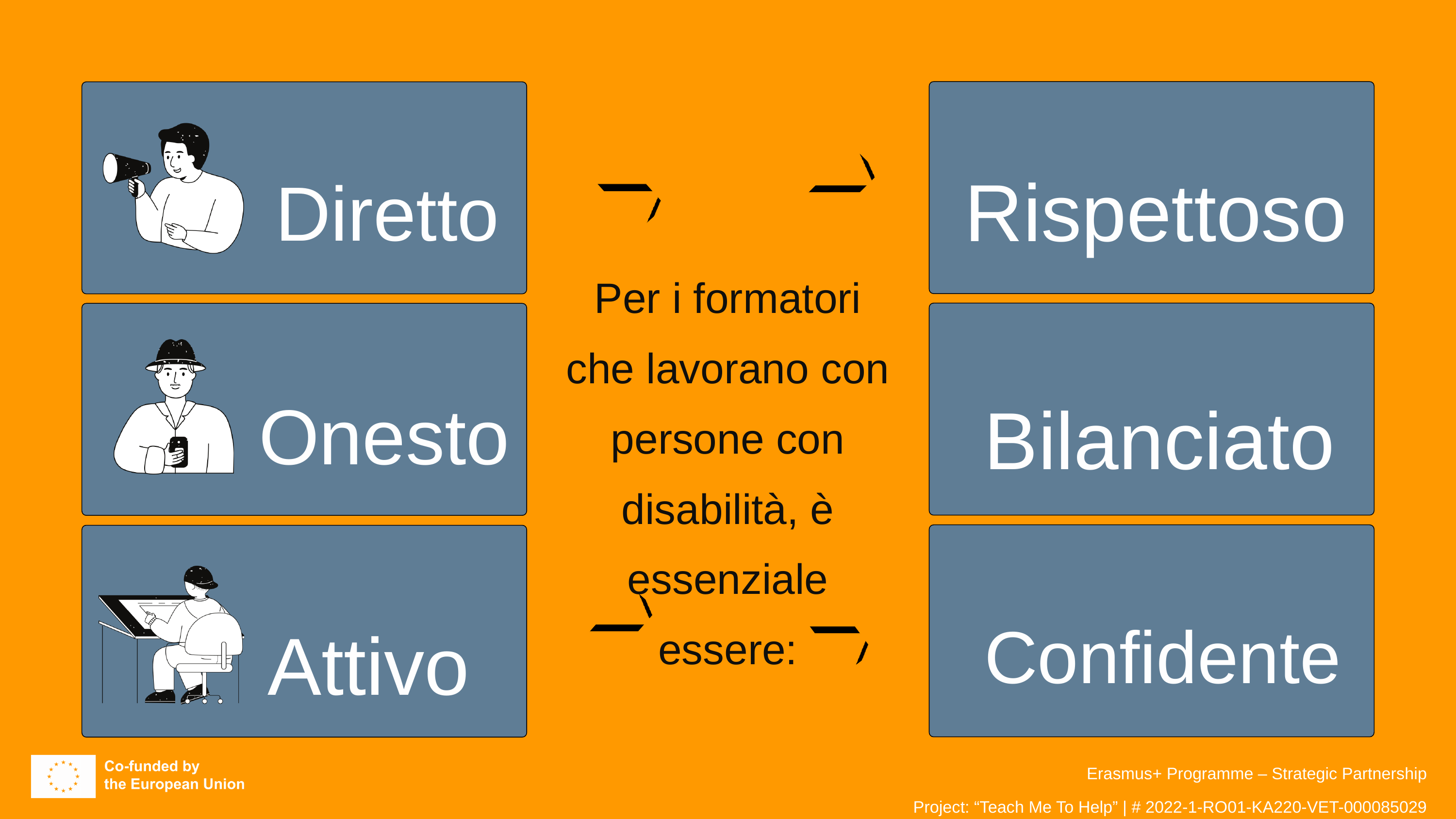

Rispettoso

Diretto

Per i formatori che lavorano con persone con disabilità, è essenziale essere:

Bilanciato

Onesto

Confidente

Attivo

Erasmus+ Programme – Strategic Partnership
Project: “Teach Me To Help” | # 2022-1-RO01-KA220-VET-000085029